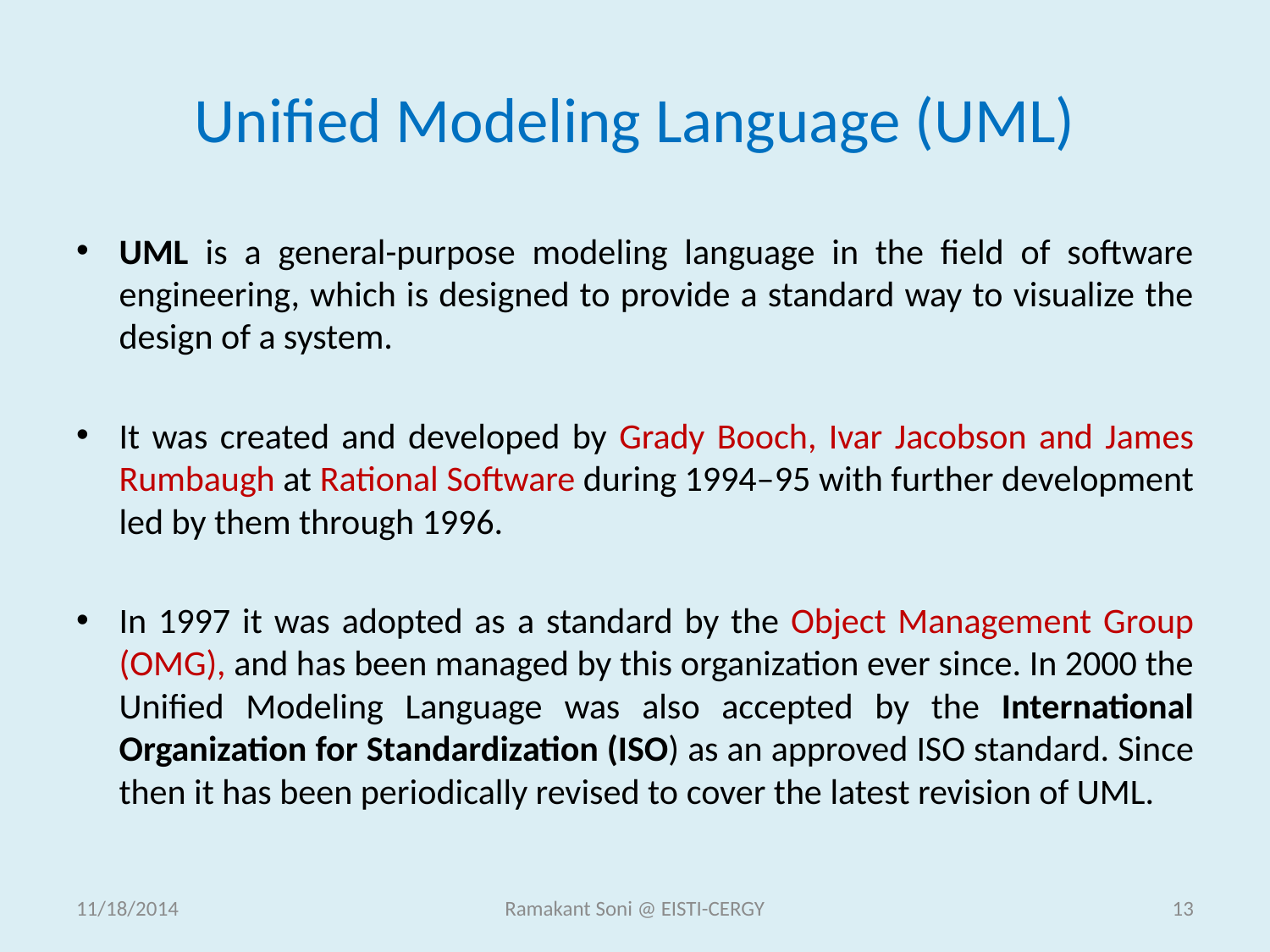

# Unified Modeling Language (UML)
UML is a general-purpose modeling language in the field of software engineering, which is designed to provide a standard way to visualize the design of a system.

It was created and developed by Grady Booch, Ivar Jacobson and James Rumbaugh at Rational Software during 1994–95 with further development led by them through 1996.

In 1997 it was adopted as a standard by the Object Management Group (OMG), and has been managed by this organization ever since. In 2000 the Unified Modeling Language was also accepted by the International Organization for Standardization (ISO) as an approved ISO standard. Since then it has been periodically revised to cover the latest revision of UML.

11/18/2014
Ramakant Soni @ EISTI-CERGY
13